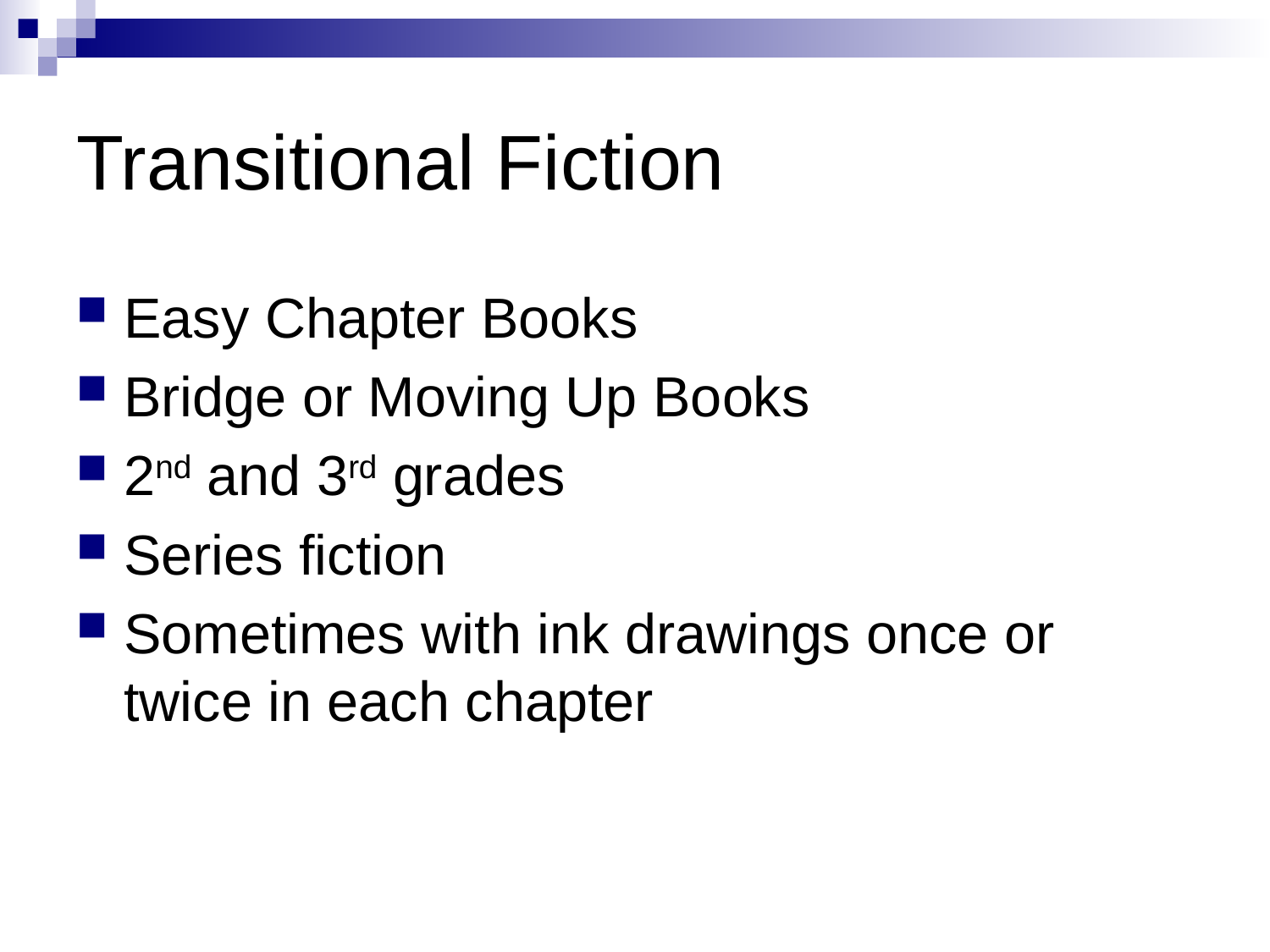

# Transitional Fiction
Easy Chapter Books
Bridge or Moving Up Books
2nd and 3rd grades
Series fiction
Sometimes with ink drawings once or twice in each chapter